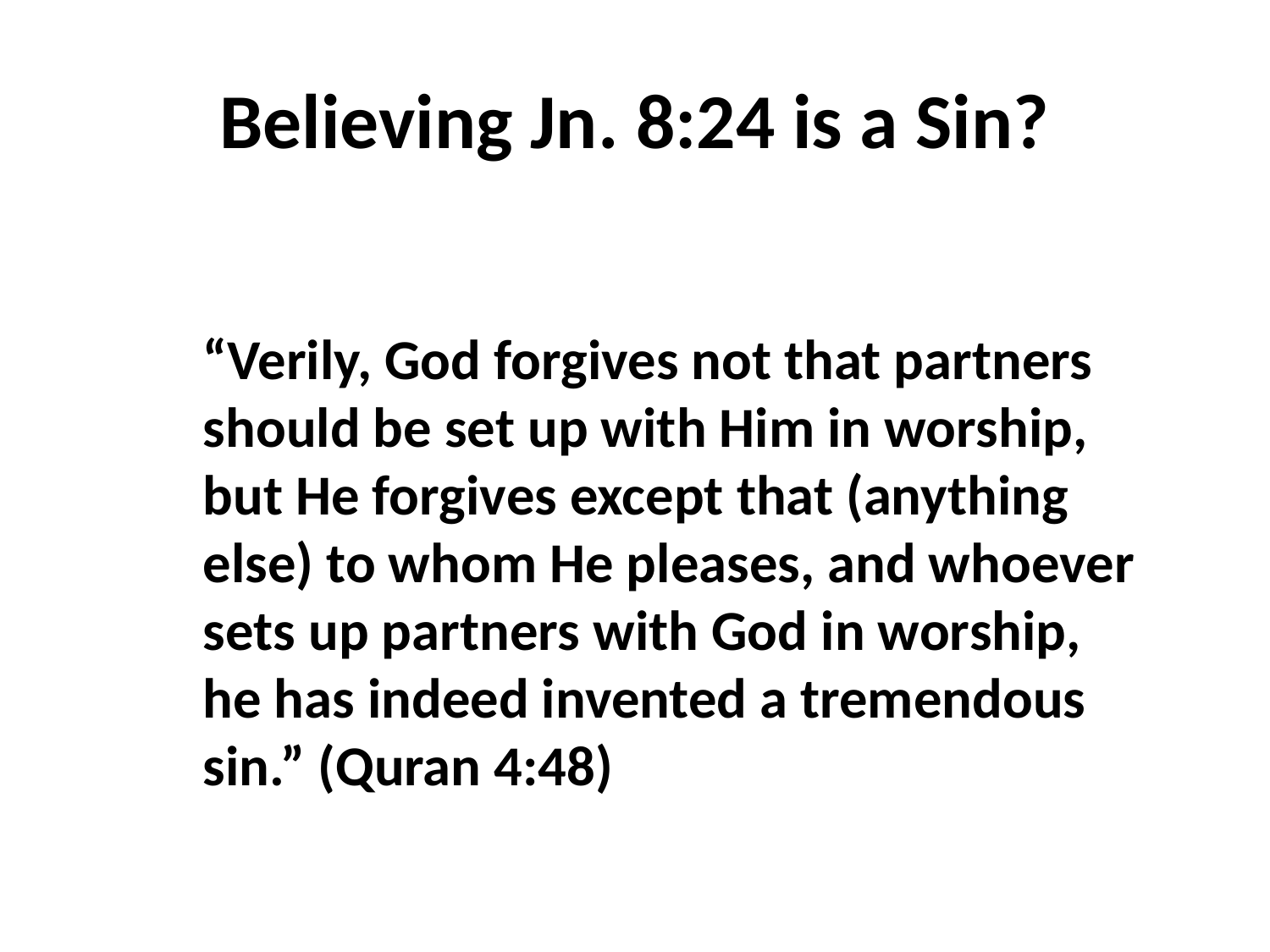

# Believing Jn. 8:24 is a Sin?
“Verily, God forgives not that partners should be set up with Him in worship, but He forgives except that (anything else) to whom He pleases, and whoever sets up partners with God in worship, he has indeed invented a tremendous sin.” (Quran 4:48)